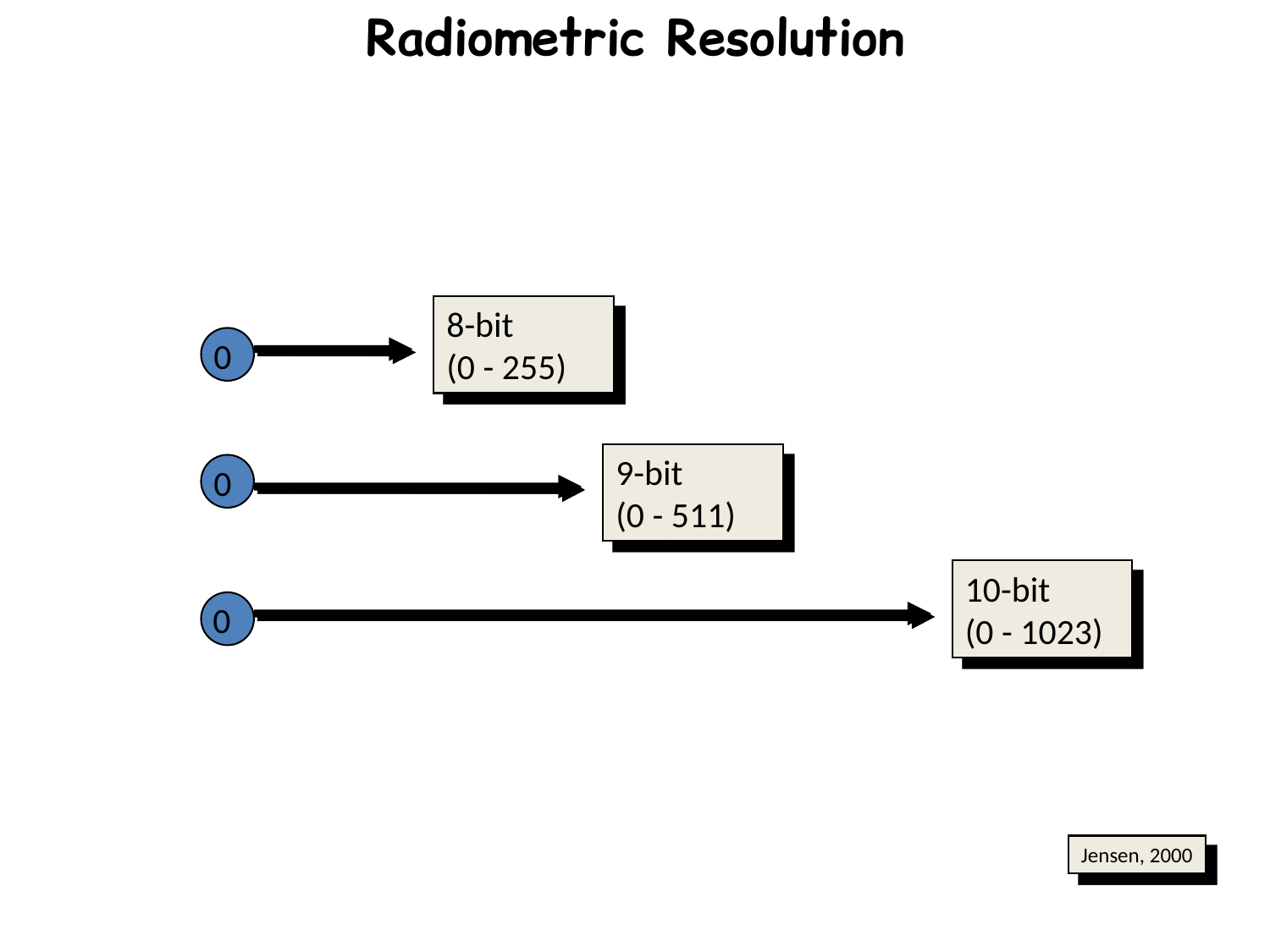

Radiometric Resolution
8-bit
(0 - 255)

0

9-bit
(0 - 511)

0

10-bit
(0 - 1023)
0

Jensen, 2000